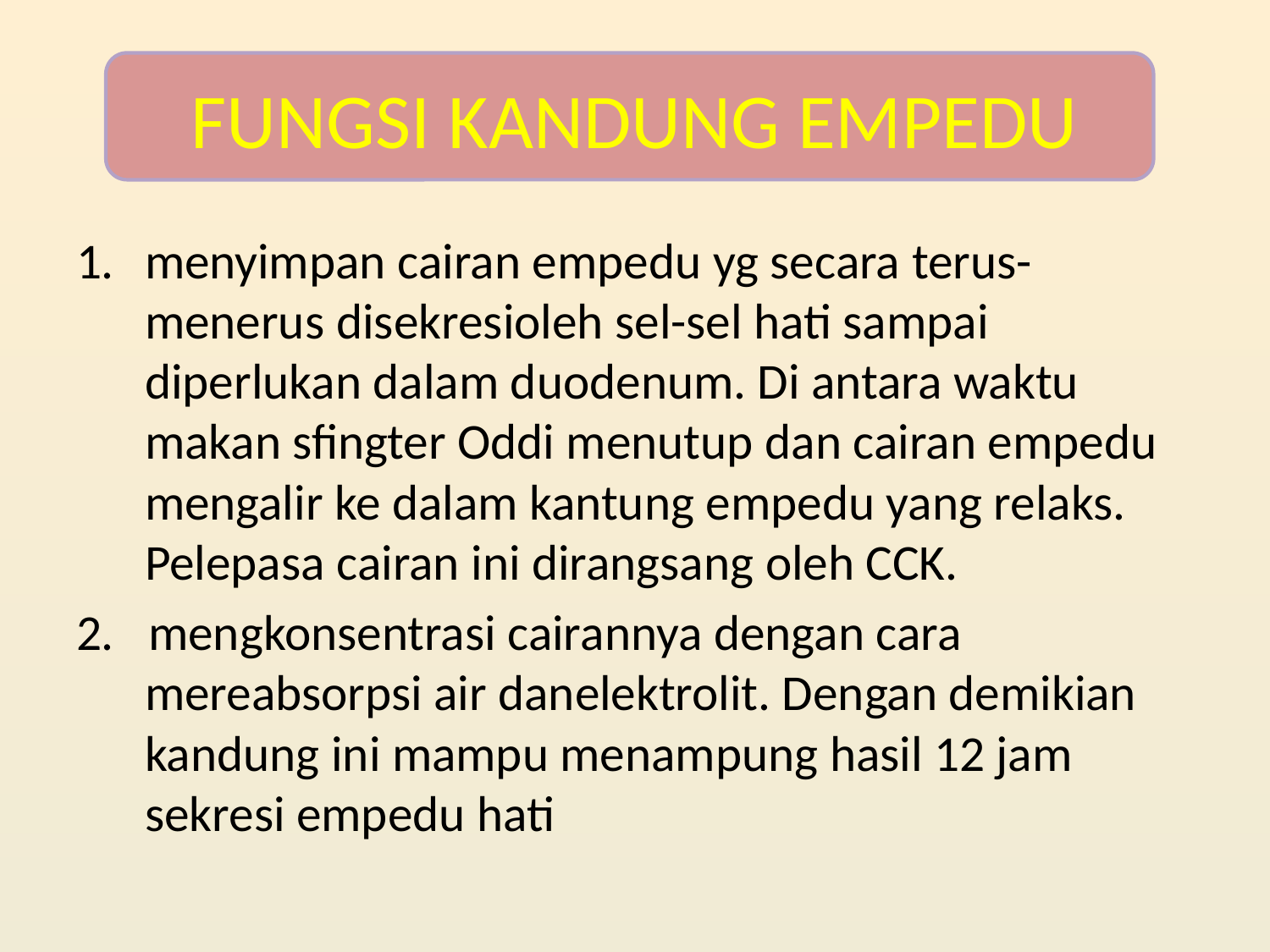

# FUNGSI KANDUNG EMPEDU

menyimpan cairan empedu yg secara terus-menerus disekresioleh sel-sel hati sampai diperlukan dalam duodenum. Di antara waktu makan sfingter Oddi menutup dan cairan empedu mengalir ke dalam kantung empedu yang relaks. Pelepasa cairan ini dirangsang oleh CCK.
2.   mengkonsentrasi cairannya dengan cara mereabsorpsi air danelektrolit. Dengan demikian kandung ini mampu menampung hasil 12 jam sekresi empedu hati